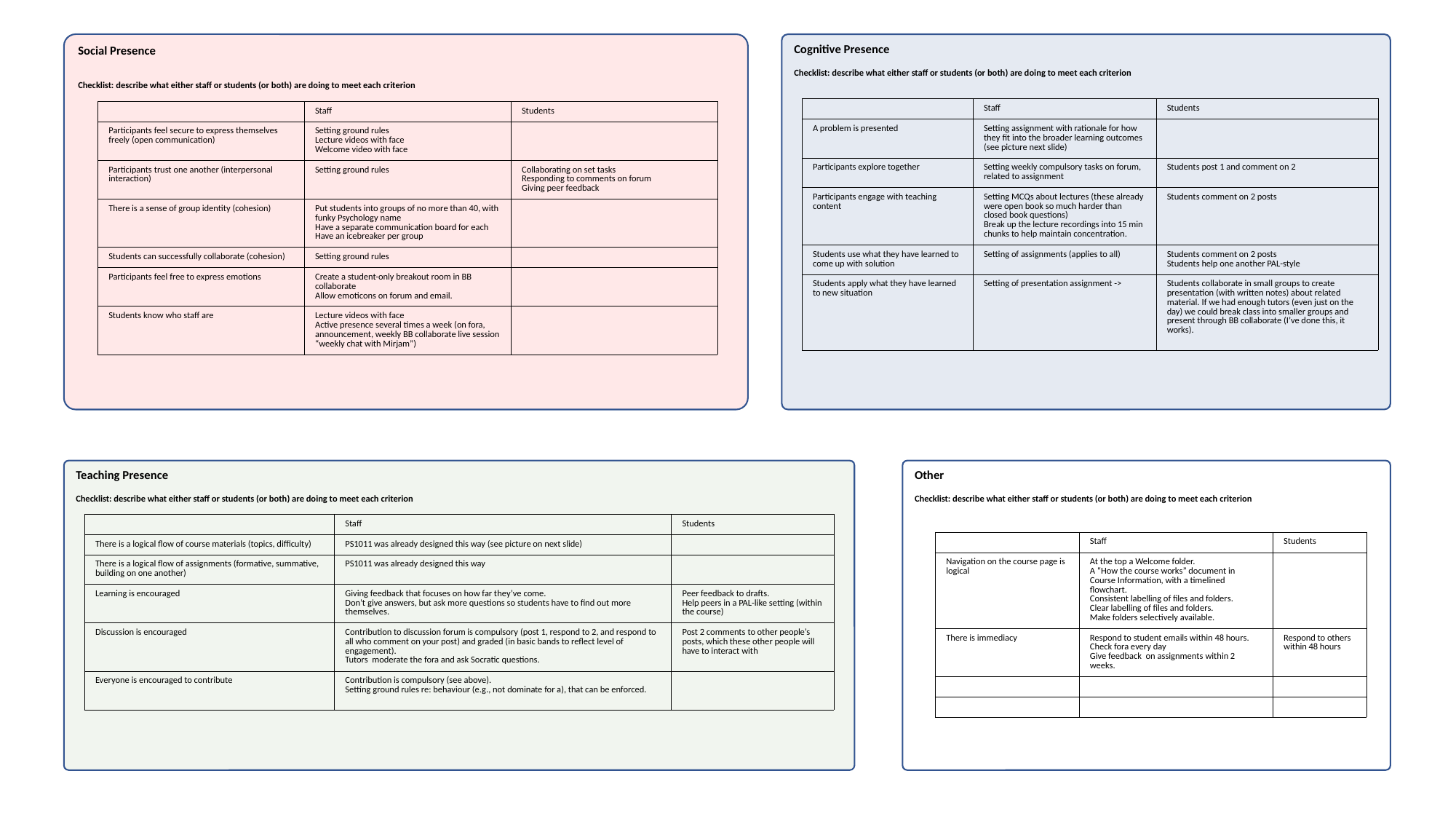

Social Presence

Checklist: describe what either staff or students (or both) are doing to meet each criterion

Cognitive Presence

Checklist: describe what either staff or students (or both) are doing to meet each criterion

|  | Staff | Students |
| --- | --- | --- |
| A problem is presented | Setting assignment with rationale for how they fit into the broader learning outcomes (see picture next slide) |  |
| Participants explore together | Setting weekly compulsory tasks on forum, related to assignment | Students post 1 and comment on 2 |
| Participants engage with teaching content | Setting MCQs about lectures (these already were open book so much harder than closed book questions) Break up the lecture recordings into 15 min chunks to help maintain concentration. | Students comment on 2 posts |
| Students use what they have learned to come up with solution | Setting of assignments (applies to all) | Students comment on 2 posts Students help one another PAL-style |
| Students apply what they have learned to new situation | Setting of presentation assignment -> | Students collaborate in small groups to create presentation (with written notes) about related material. If we had enough tutors (even just on the day) we could break class into smaller groups and present through BB collaborate (I’ve done this, it works). |
|  | Staff | Students |
| --- | --- | --- |
| Participants feel secure to express themselves freely (open communication) | Setting ground rules Lecture videos with face Welcome video with face |  |
| Participants trust one another (interpersonal interaction) | Setting ground rules | Collaborating on set tasks Responding to comments on forum Giving peer feedback |
| There is a sense of group identity (cohesion) | Put students into groups of no more than 40, with funky Psychology name Have a separate communication board for each Have an icebreaker per group |  |
| Students can successfully collaborate (cohesion) | Setting ground rules |  |
| Participants feel free to express emotions | Create a student-only breakout room in BB collaborate Allow emoticons on forum and email. |  |
| Students know who staff are | Lecture videos with face Active presence several times a week (on fora, announcement, weekly BB collaborate live session “weekly chat with Mirjam”) |  |
Teaching Presence

Checklist: describe what either staff or students (or both) are doing to meet each criterion

Other

Checklist: describe what either staff or students (or both) are doing to meet each criterion

|  | Staff | Students |
| --- | --- | --- |
| There is a logical flow of course materials (topics, difficulty) | PS1011 was already designed this way (see picture on next slide) |  |
| There is a logical flow of assignments (formative, summative, building on one another) | PS1011 was already designed this way |  |
| Learning is encouraged | Giving feedback that focuses on how far they’ve come. Don’t give answers, but ask more questions so students have to find out more themselves. | Peer feedback to drafts. Help peers in a PAL-like setting (within the course) |
| Discussion is encouraged | Contribution to discussion forum is compulsory (post 1, respond to 2, and respond to all who comment on your post) and graded (in basic bands to reflect level of engagement). Tutors moderate the fora and ask Socratic questions. | Post 2 comments to other people’s posts, which these other people will have to interact with |
| Everyone is encouraged to contribute | Contribution is compulsory (see above). Setting ground rules re: behaviour (e.g., not dominate for a), that can be enforced. |  |
|  | Staff | Students |
| --- | --- | --- |
| Navigation on the course page is logical | At the top a Welcome folder. A “How the course works” document in Course Information, with a timelined flowchart. Consistent labelling of files and folders. Clear labelling of files and folders. Make folders selectively available. |  |
| There is immediacy | Respond to student emails within 48 hours. Check fora every day Give feedback on assignments within 2 weeks. | Respond to others within 48 hours |
|  |  |  |
|  |  |  |